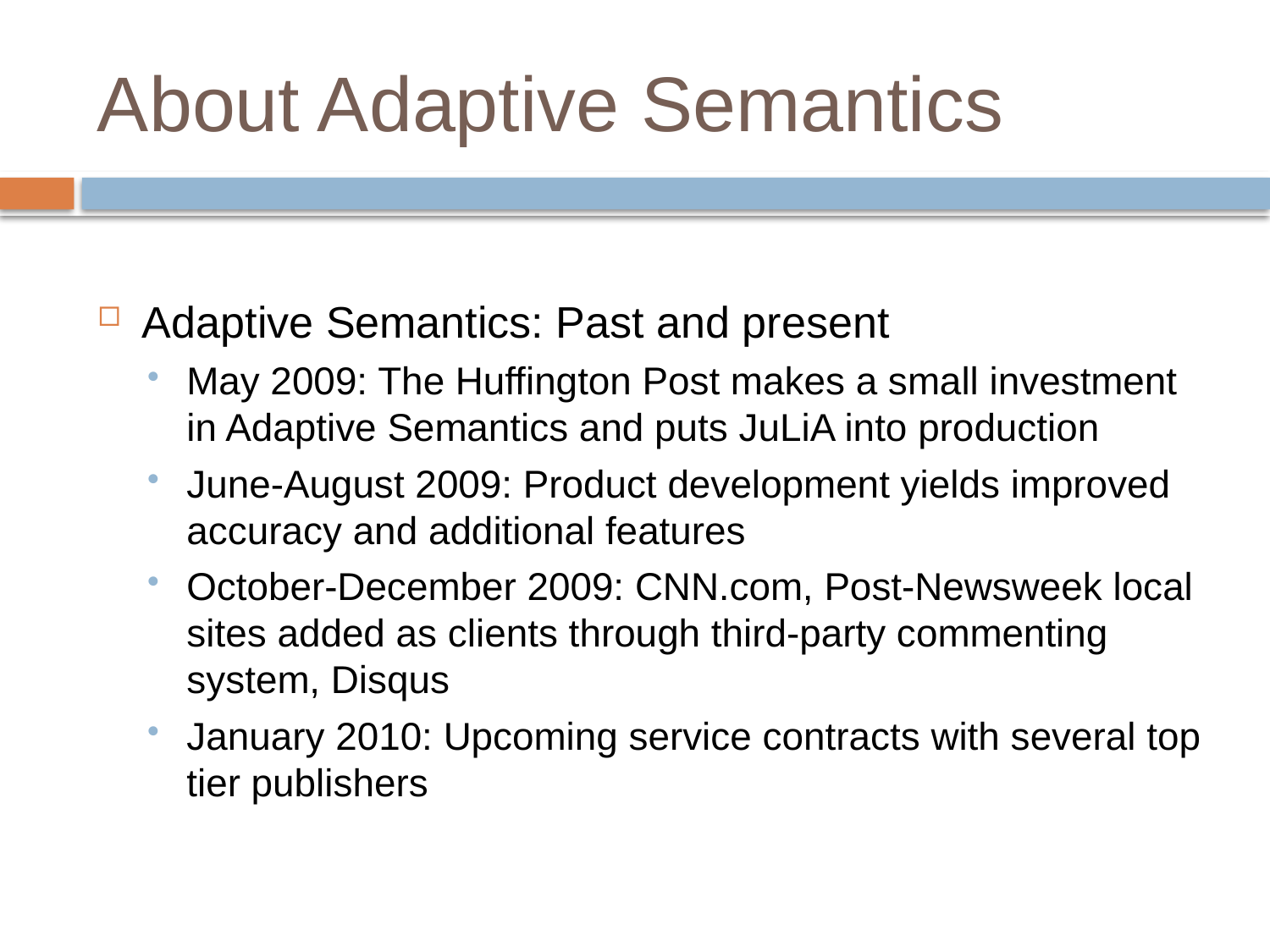

# About Adaptive Semantics

Adaptive Semantics: Past and present
May 2009: The Huffington Post makes a small investment in Adaptive Semantics and puts JuLiA into production
June-August 2009: Product development yields improved accuracy and additional features
October-December 2009: CNN.com, Post-Newsweek local sites added as clients through third-party commenting system, Disqus
January 2010: Upcoming service contracts with several top tier publishers